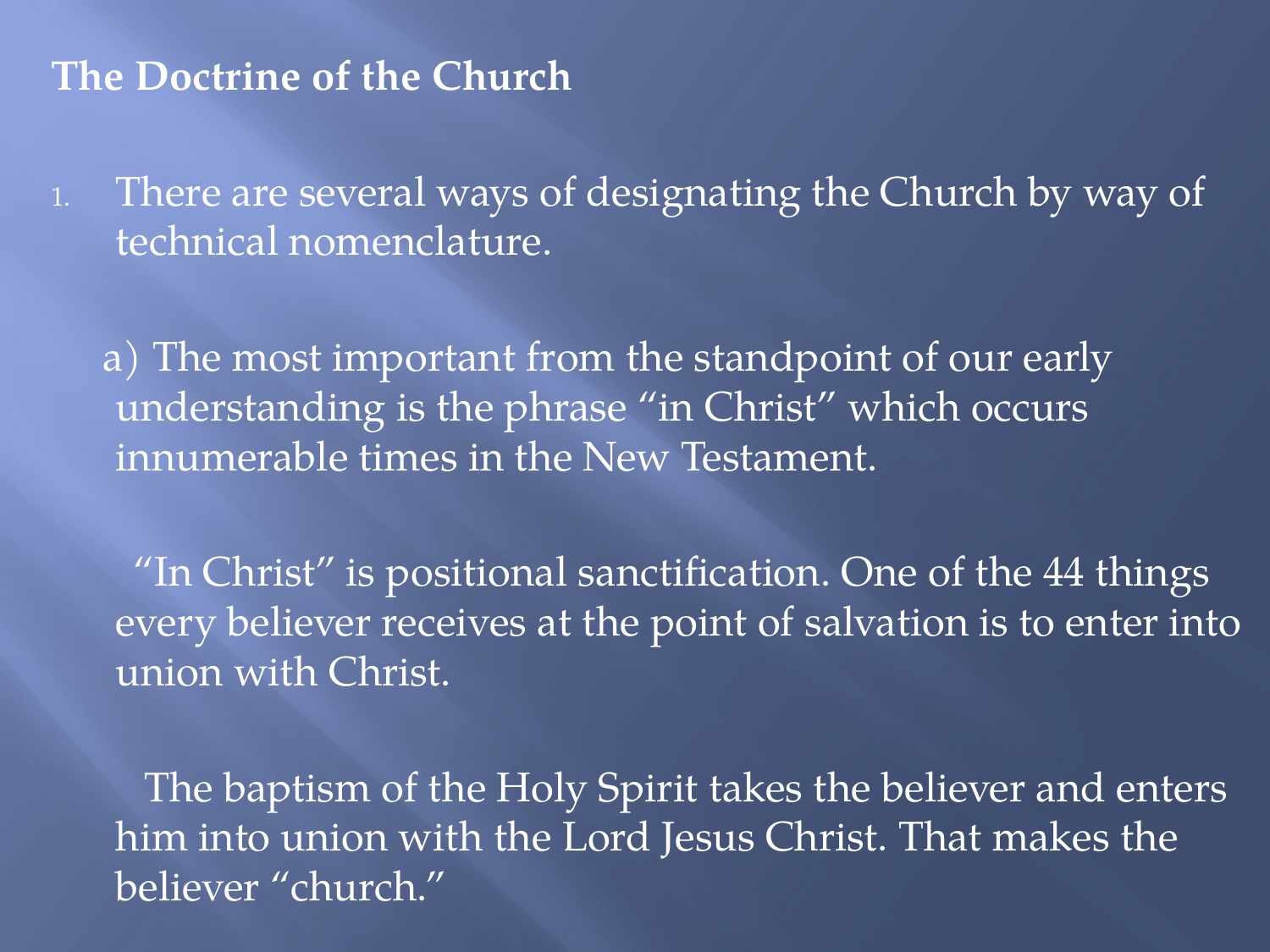

The Doctrine of the Church

There are several ways of designating the Church by way of technical nomenclature.

     a) The most important from the standpoint of our early understanding is the phrase “in Christ” which occurs innumerable times in the New Testament.

        “In Christ” is positional sanctification. One of the 44 things every believer receives at the point of salvation is to enter into union with Christ.

         The baptism of the Holy Spirit takes the believer and enters him into union with the Lord Jesus Christ. That makes the believer “church.”